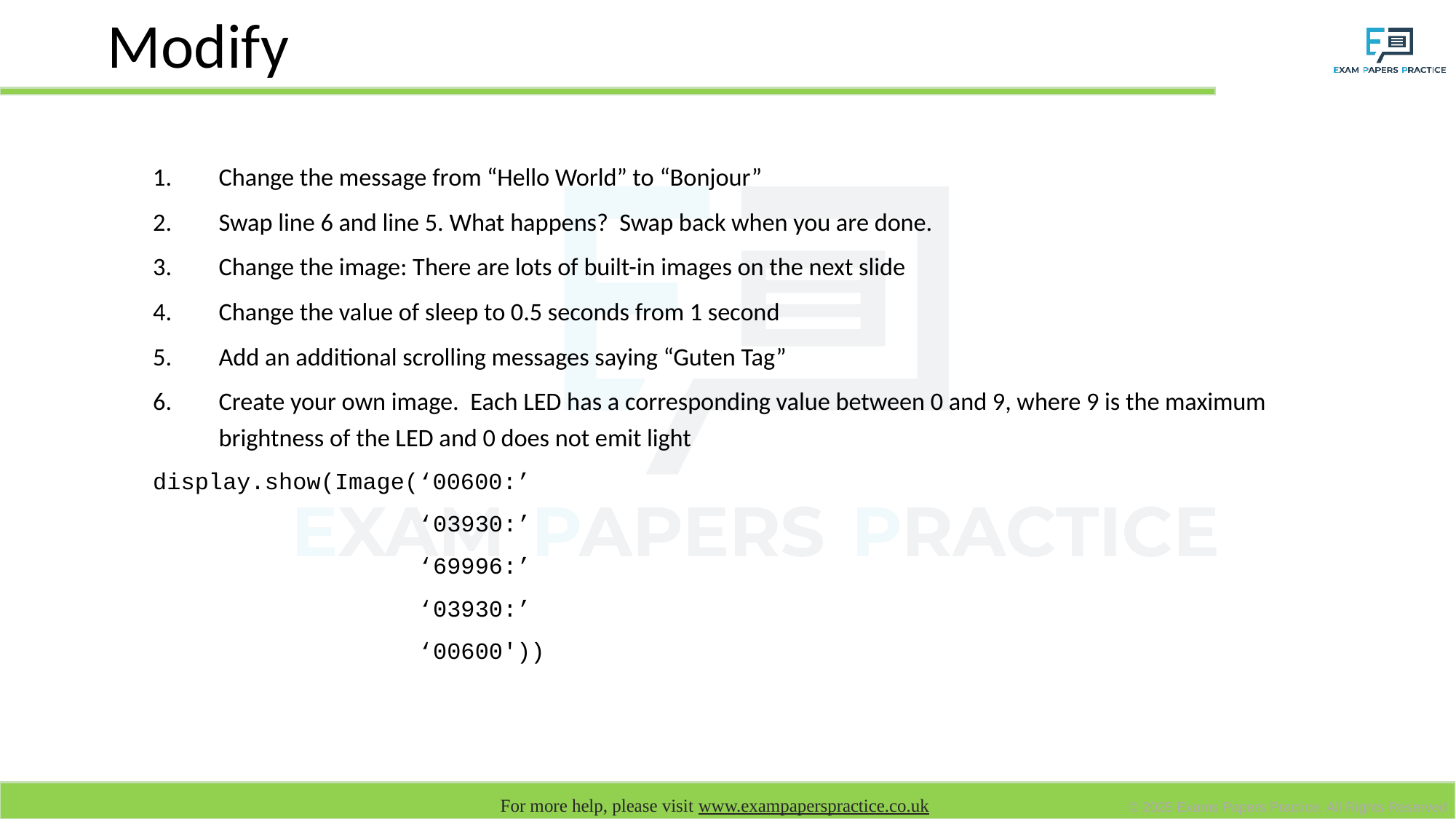

# Modify
Change the message from “Hello World” to “Bonjour”
Swap line 6 and line 5. What happens?  Swap back when you are done.
Change the image: There are lots of built-in images on the next slide
Change the value of sleep to 0.5 seconds from 1 second
Add an additional scrolling messages saying “Guten Tag”
Create your own image.  Each LED has a corresponding value between 0 and 9, where 9 is the maximum brightness of the LED and 0 does not emit light
display.show(Image(‘00600:’
                   ‘03930:’
                   ‘69996:’
                   ‘03930:’
                   ‘00600'))